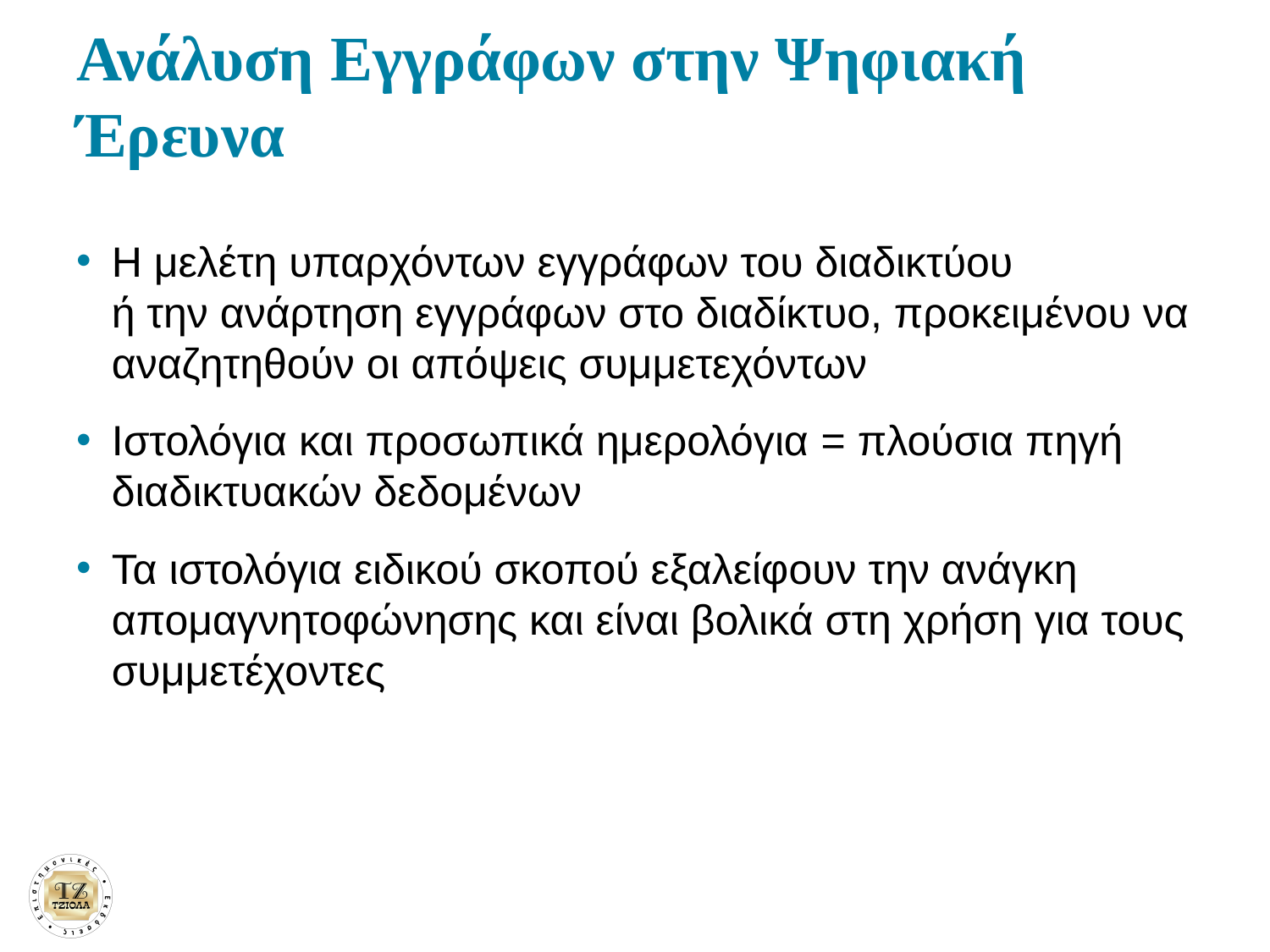

# Ανάλυση Εγγράφων στην Ψηφιακή Έρευνα
Η μελέτη υπαρχόντων εγγράφων του διαδικτύου
ή την ανάρτηση εγγράφων στο διαδίκτυο, προκειμένου να αναζητηθούν οι απόψεις συμμετεχόντων
Ιστολόγια και προσωπικά ημερολόγια = πλούσια πηγή διαδικτυακών δεδομένων
Τα ιστολόγια ειδικού σκοπού εξαλείφουν την ανάγκη απομαγνητοφώνησης και είναι βολικά στη χρήση για τους συμμετέχοντες